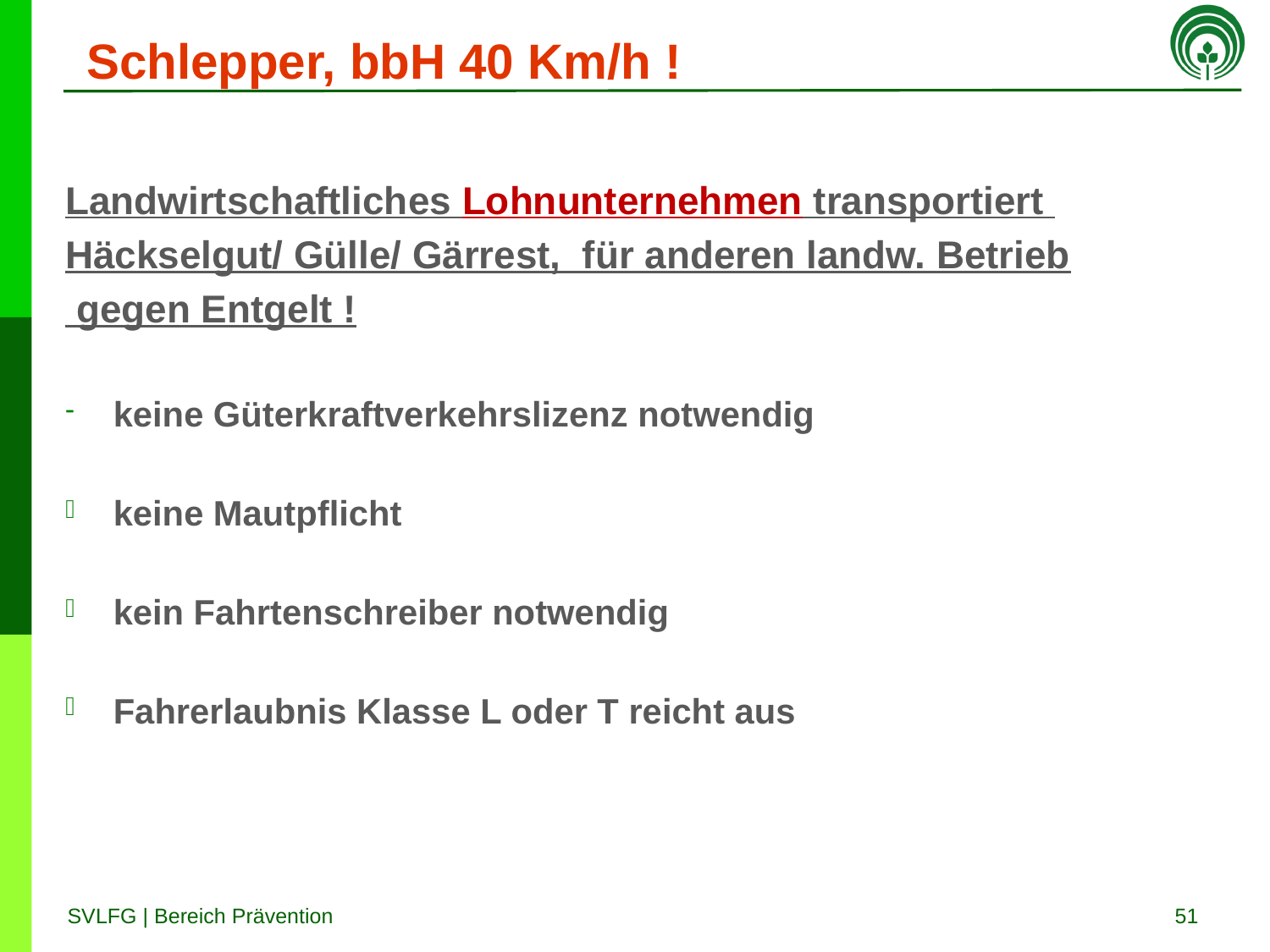

# Schlepper, bbH 40 Km/h !
Landwirtschaftliches Lohnunternehmen transportiert
Häckselgut/ Gülle/ Gärrest,  für anderen landw. Betrieb
 gegen Entgelt !

keine Güterkraftverkehrslizenz notwendig

keine Mautpflicht

kein Fahrtenschreiber notwendig

Fahrerlaubnis Klasse L oder T reicht aus
51